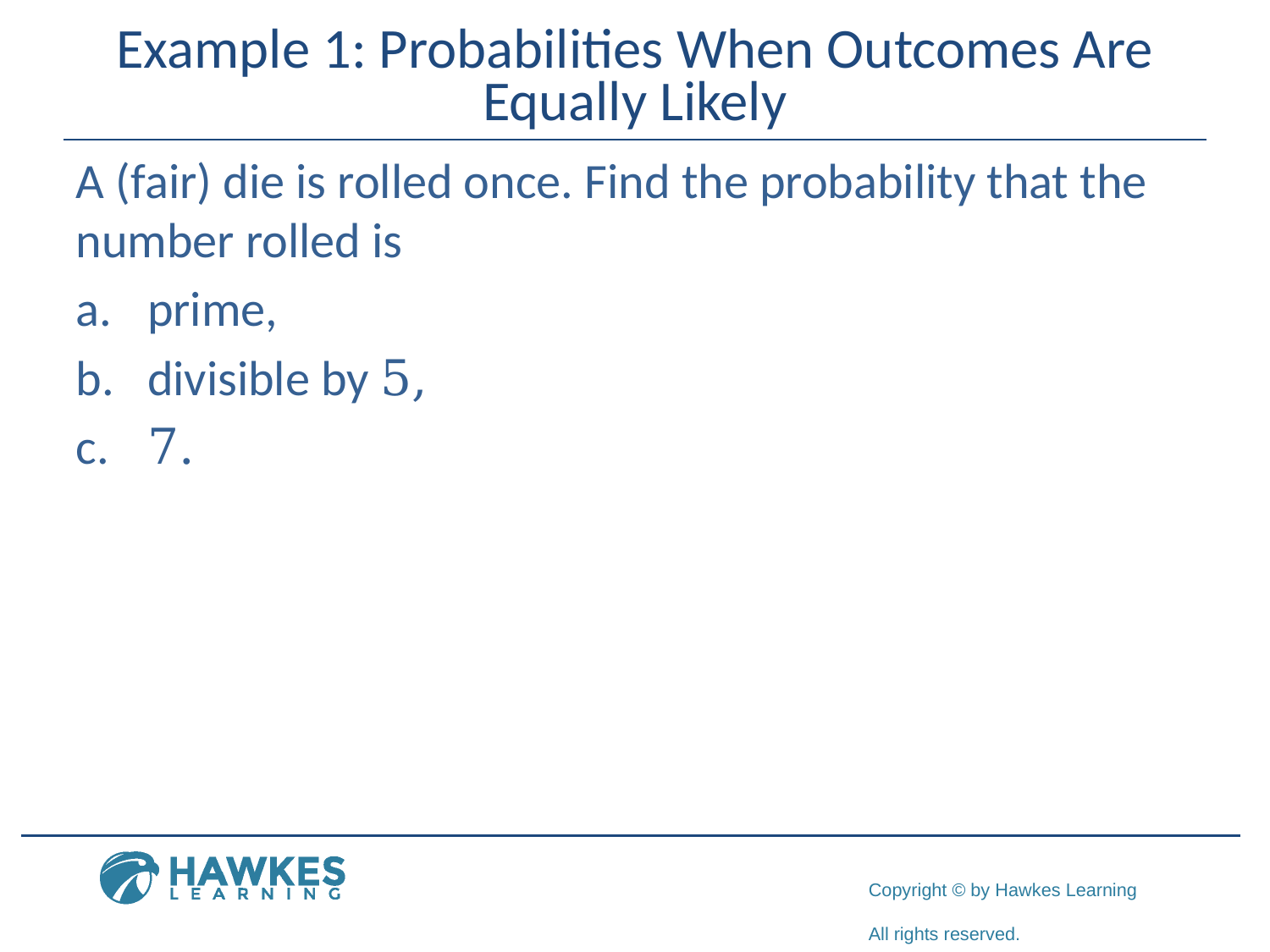

# Example 1: Probabilities When Outcomes Are Equally Likely
A (fair) die is rolled once. Find the probability that the number rolled is
​prime,
​divisible by 5,
​7.